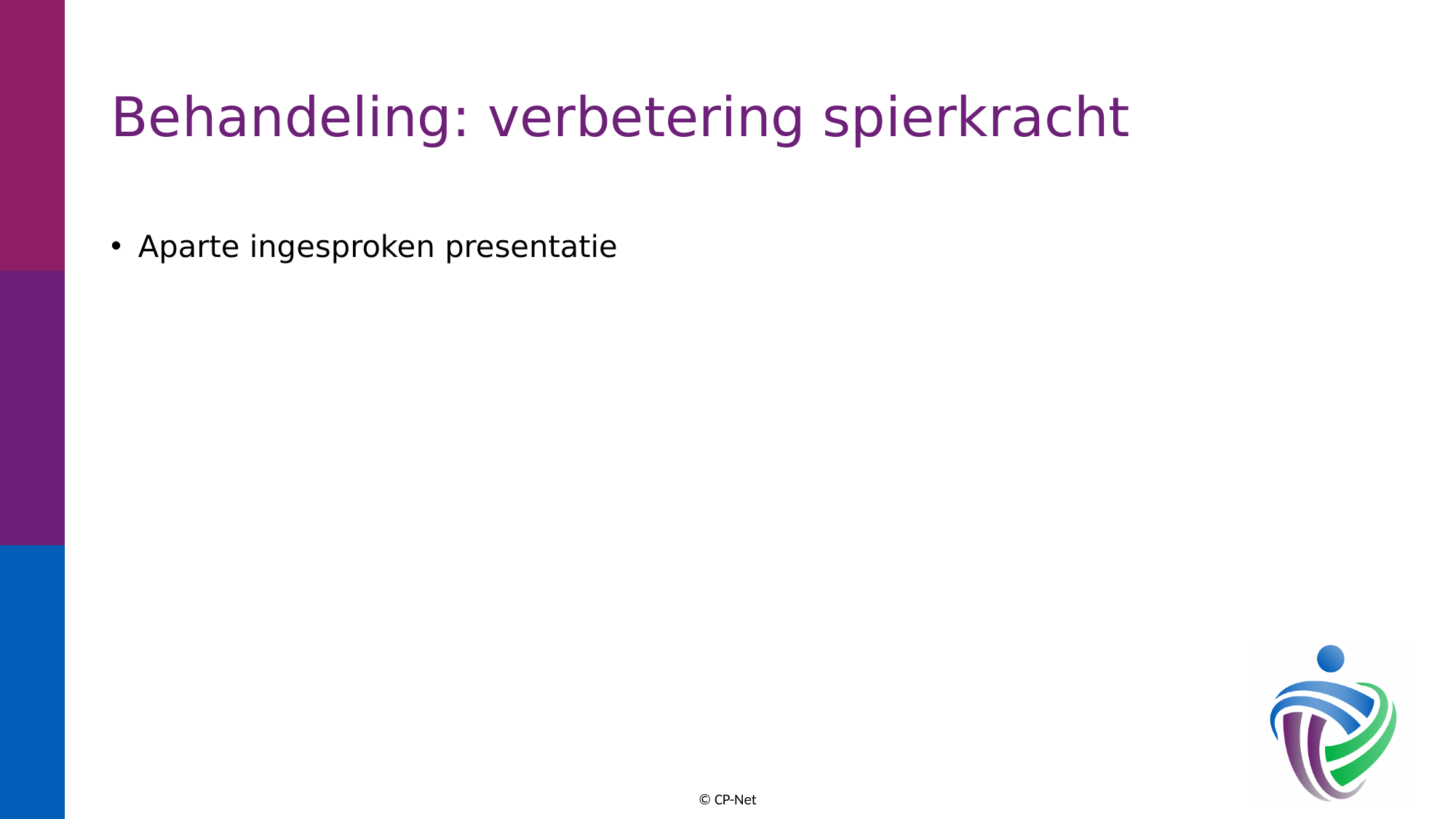

# Behandeling: verbetering spierkracht
Aparte ingesproken presentatie
© CP-Net